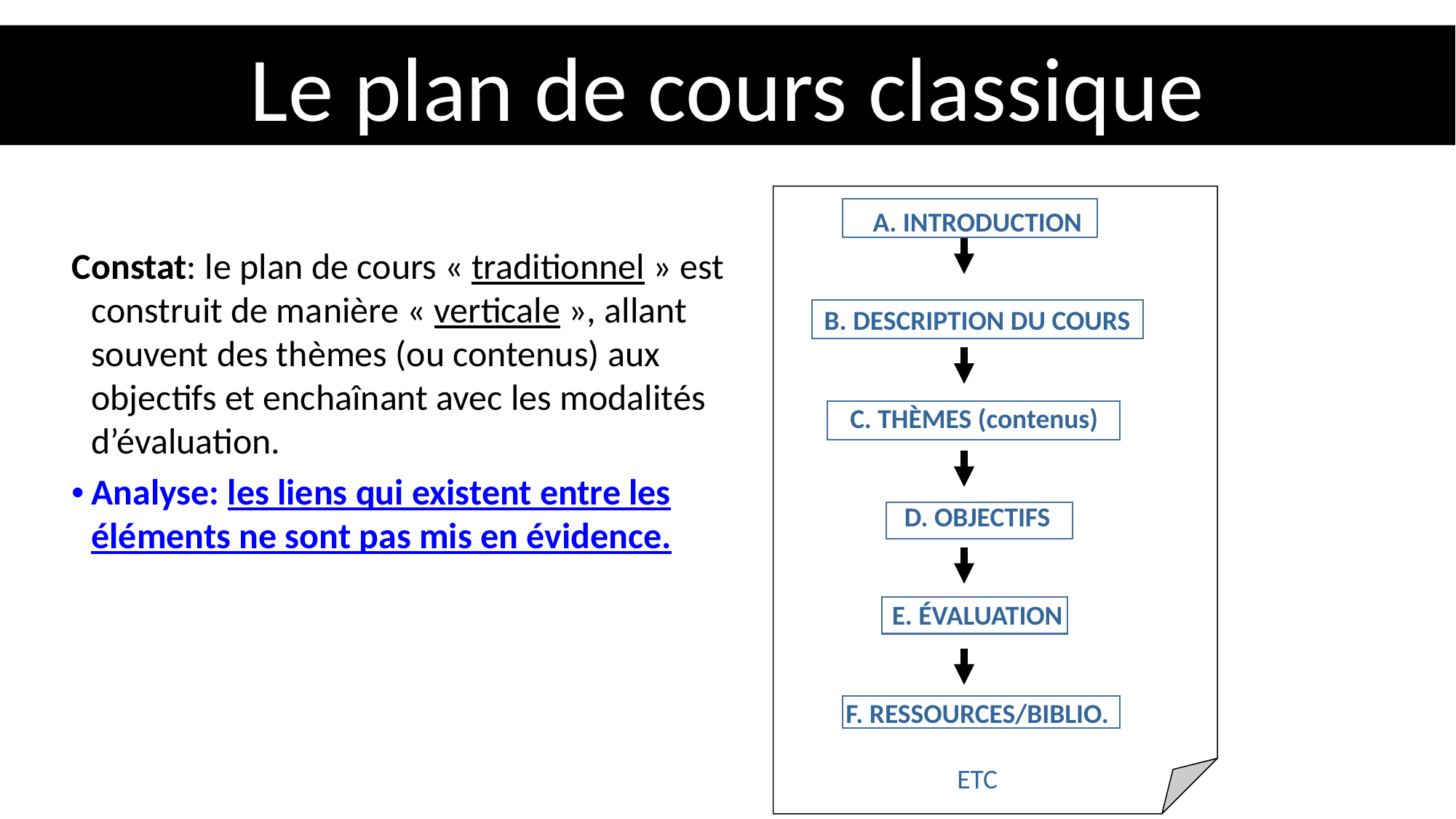

Le plan de cours classique

A. INTRODUCTION

B. DESCRIPTION DU COURS

C. THÈMES (contenus)

D. OBJECTIFS

E. ÉVALUATION

F. RESSOURCES/BIBLIO.

ETC

Constat: le plan de cours « traditionnel » est construit de manière « verticale », allant souvent des thèmes (ou contenus) aux objectifs et enchaînant avec les modalités d’évaluation.
Analyse: les liens qui existent entre les éléments ne sont pas mis en évidence.